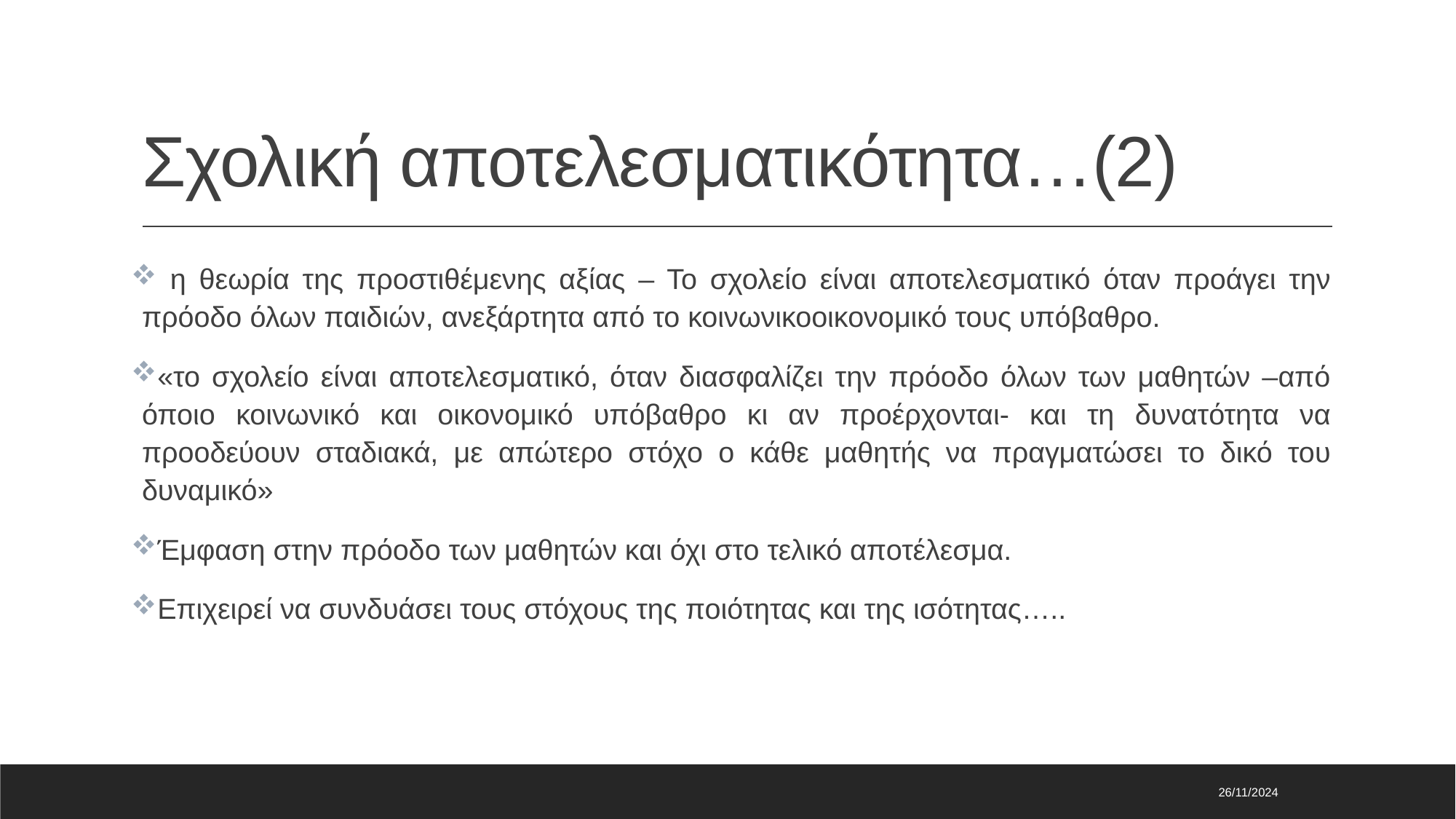

# Σχολική αποτελεσματικότητα…(2)
 η θεωρία της προστιθέμενης αξίας – Το σχολείο είναι αποτελεσματικό όταν προάγει την πρόοδο όλων παιδιών, ανεξάρτητα από το κοινωνικοοικονομικό τους υπόβαθρο.
«το σχολείο είναι αποτελεσματικό, όταν διασφαλίζει την πρόοδο όλων των μαθητών –από όποιο κοινωνικό και οικονομικό υπόβαθρο κι αν προέρχονται- και τη δυνατότητα να προοδεύουν σταδιακά, με απώτερο στόχο ο κάθε μαθητής να πραγματώσει το δικό του δυναμικό»
Έμφαση στην πρόοδο των μαθητών και όχι στο τελικό αποτέλεσμα.
Επιχειρεί να συνδυάσει τους στόχους της ποιότητας και της ισότητας…..
26/11/2024